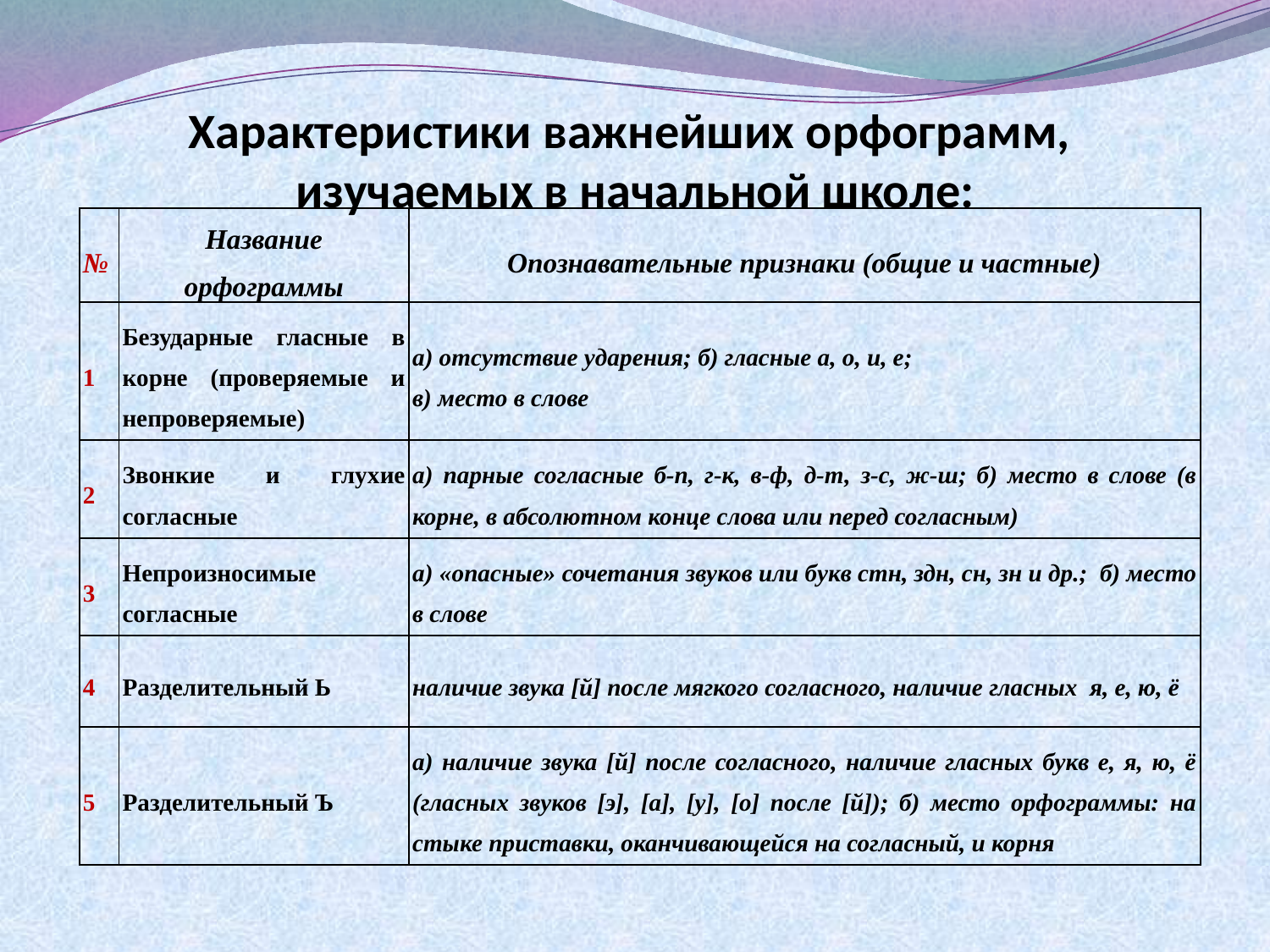

Характеристики важнейших орфограмм,
изучаемых в начальной школе:

| № | Название орфограммы | Опознавательные признаки (общие и частные) |
| --- | --- | --- |
| 1 | Безударные гласные в корне (проверяемые и непроверяемые) | а) отсутствие ударения; б) гласные а, о, и, е; в) место в слове |
| 2 | Звонкие и глухие согласные | а) парные согласные б-п, г-к, в-ф, д-т, з-с, ж-ш; б) место в слове (в корне, в абсолютном конце слова или перед согласным) |
| 3 | Непроизносимые согласные | а) «опасные» сочетания звуков или букв стн, здн, сн, зн и др.; б) место в слове |
| 4 | Разделительный Ь | наличие звука [й] после мягкого согласного, наличие гласных я, е, ю, ё |
| 5 | Разделительный Ъ | а) наличие звука [й] после согласного, наличие гласных букв е, я, ю, ё (гласных звуков [э], [а], [у], [о] после [й]); б) место орфограммы: на стыке при­ставки, оканчивающейся на согласный, и корня |